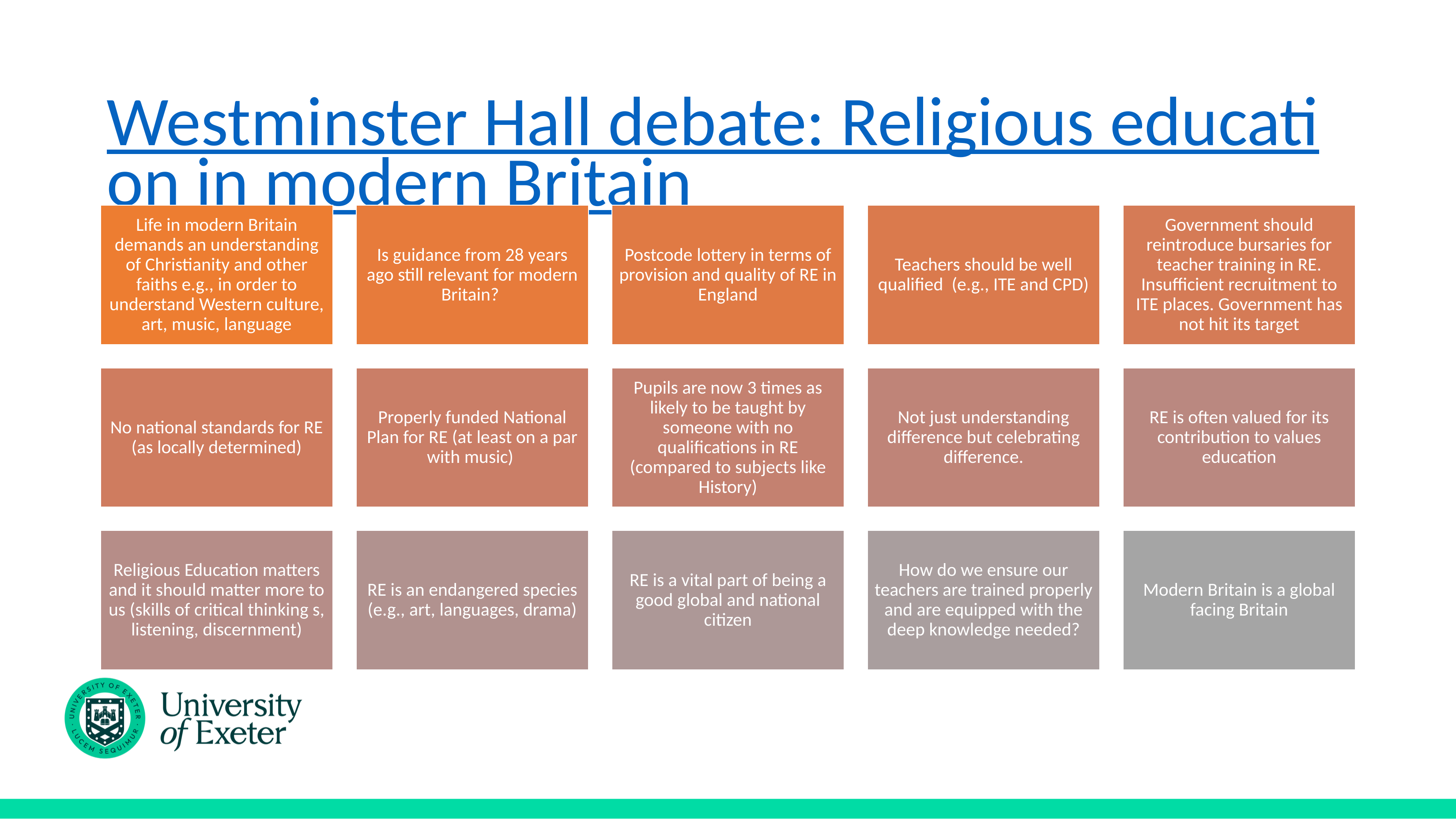

# Westminster Hall debate: Religious education in modern Britain
Life in modern Britain demands an understanding of Christianity and other faiths e.g., in order to understand Western culture, art, music, language
Is guidance from 28 years ago still relevant for modern Britain?
Postcode lottery in terms of provision and quality of RE in England
Teachers should be well qualified  (e.g., ITE and CPD)
Government should reintroduce bursaries for teacher training in RE. Insufficient recruitment to ITE places. Government has not hit its target
No national standards for RE (as locally determined)
Properly funded National Plan for RE (at least on a par with music)
Pupils are now 3 times as likely to be taught by someone with no qualifications in RE (compared to subjects like History)
Not just understanding difference but celebrating difference.
RE is often valued for its contribution to values education
Religious Education matters and it should matter more to us (skills of critical thinking s, listening, discernment)
RE is an endangered species (e.g., art, languages, drama)
RE is a vital part of being a good global and national citizen
How do we ensure our teachers are trained properly and are equipped with the deep knowledge needed?
Modern Britain is a global facing Britain